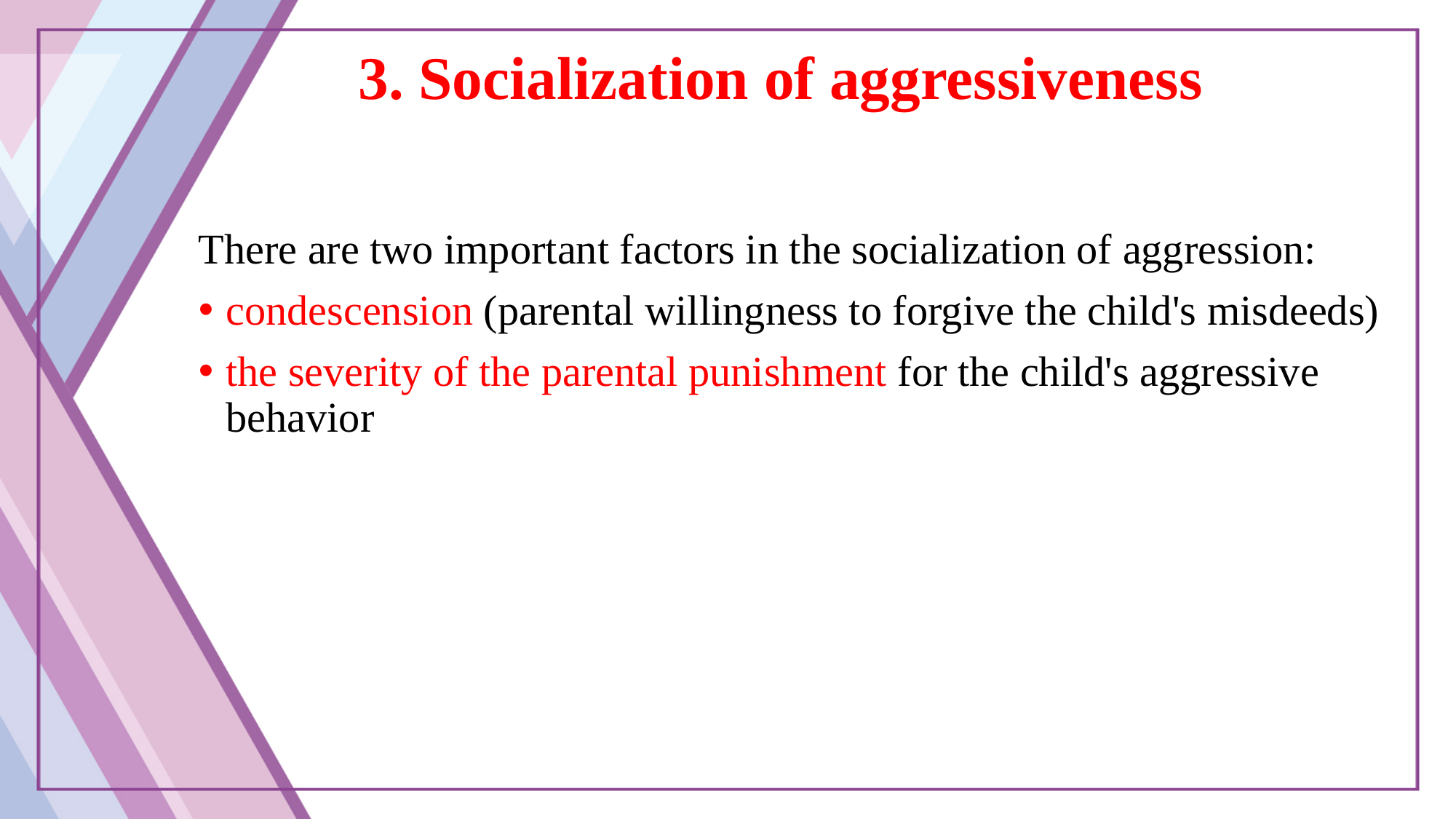

# 3. Socialization of aggressiveness
There are two important factors in the socialization of aggression:
condescension (parental willingness to forgive the child's misdeeds)
the severity of the parental punishment for the child's aggressive behavior